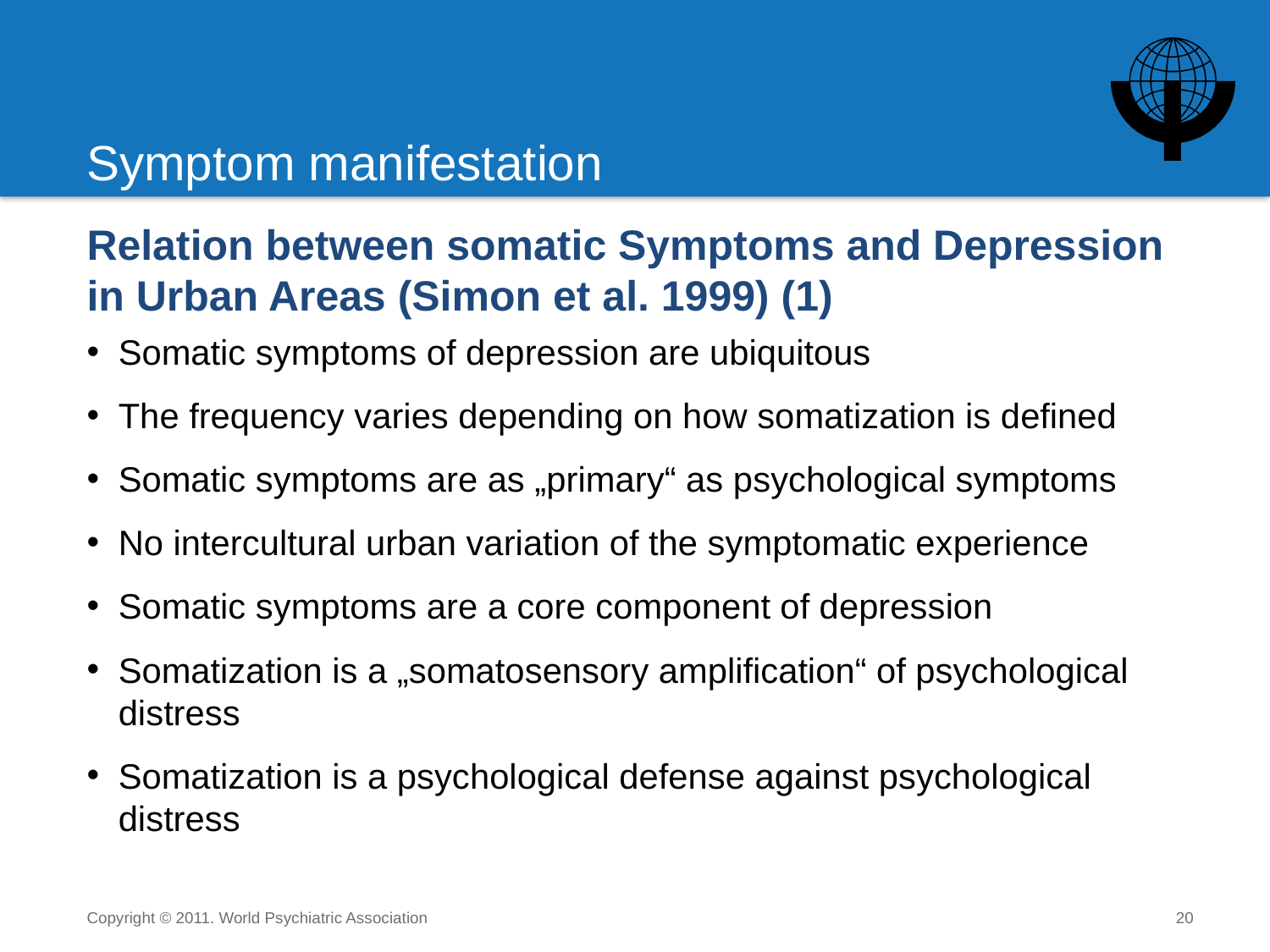

# Symptom manifestation
Relation between somatic Symptoms and Depression in Urban Areas (Simon et al. 1999) (1)
Somatic symptoms of depression are ubiquitous
The frequency varies depending on how somatization is defined
Somatic symptoms are as „primary“ as psychological symptoms
No intercultural urban variation of the symptomatic experience
Somatic symptoms are a core component of depression
Somatization is a „somatosensory amplification“ of psychological distress
Somatization is a psychological defense against psychological distress
Copyright © 2011. World Psychiatric Association
20